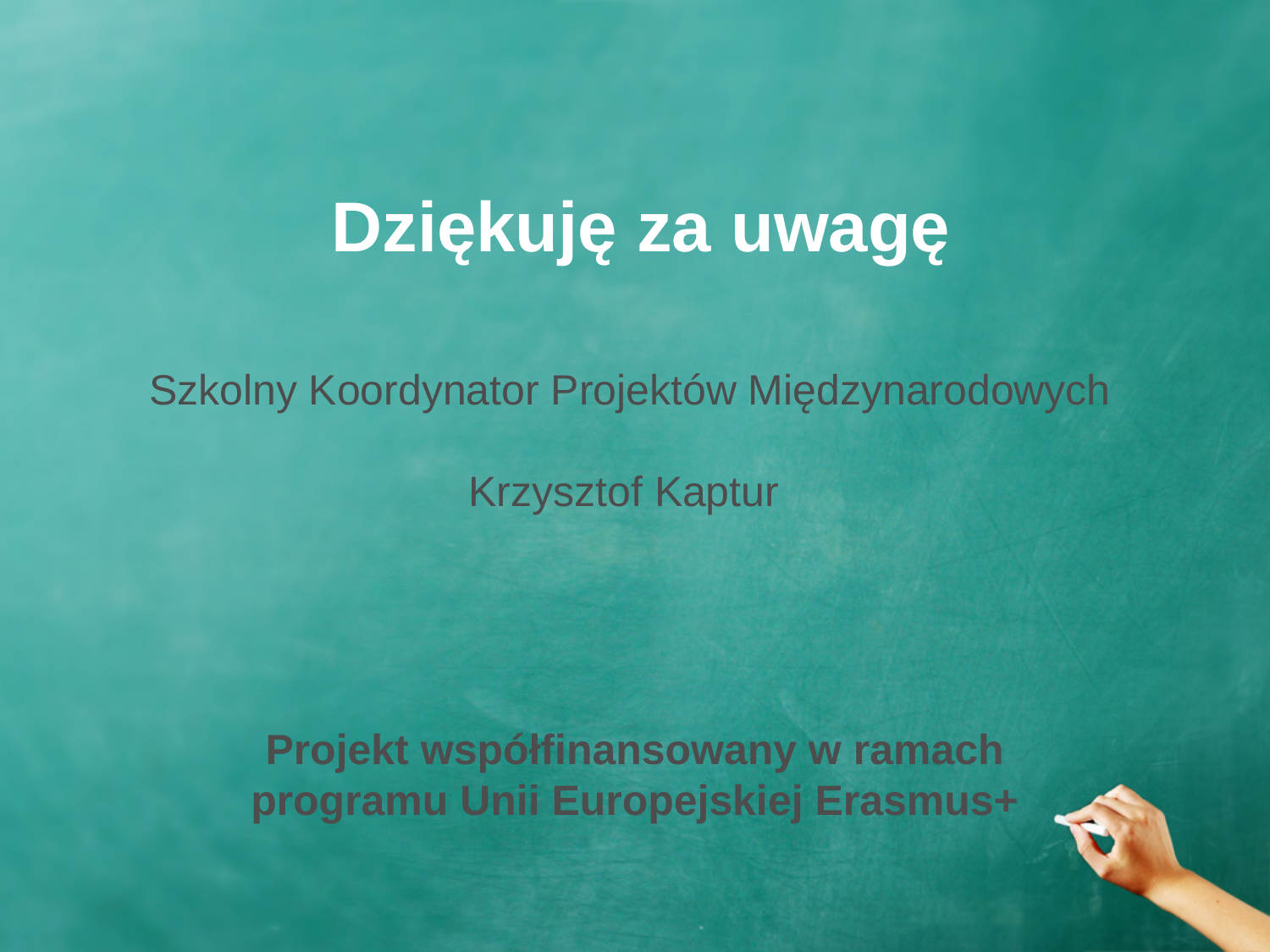

# Dziękuję za uwagę

Szkolny Koordynator Projektów Międzynarodowych

Krzysztof Kaptur
Projekt współfinansowany w ramach programu Unii Europejskiej Erasmus+